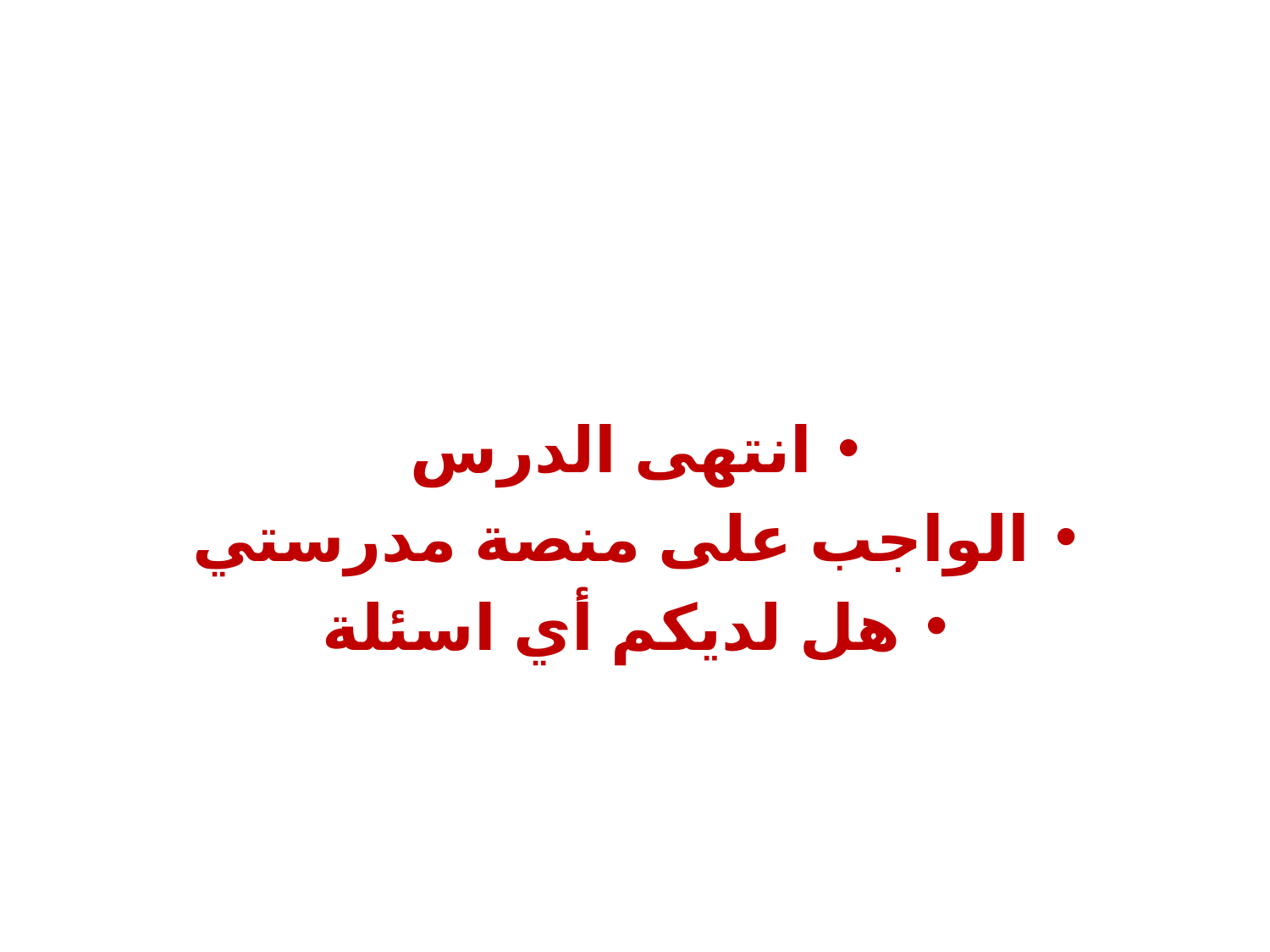

#
انتهى الدرس
الواجب على منصة مدرستي
هل لديكم أي اسئلة